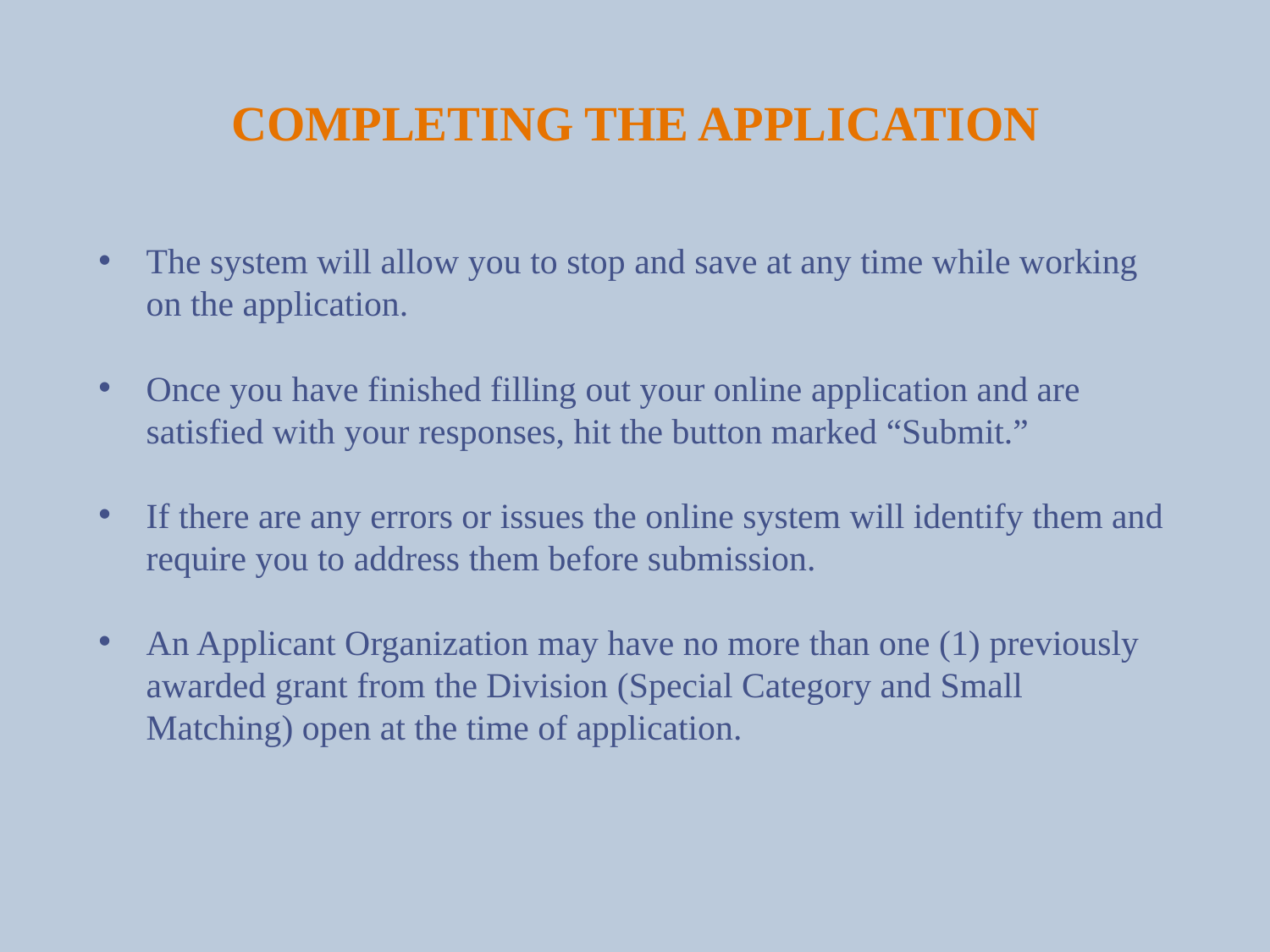

# Completing the Application
The system will allow you to stop and save at any time while working on the application.

Once you have finished filling out your online application and are satisfied with your responses, hit the button marked “Submit.”

If there are any errors or issues the online system will identify them and require you to address them before submission.

An Applicant Organization may have no more than one (1) previously awarded grant from the Division (Special Category and Small Matching) open at the time of application.